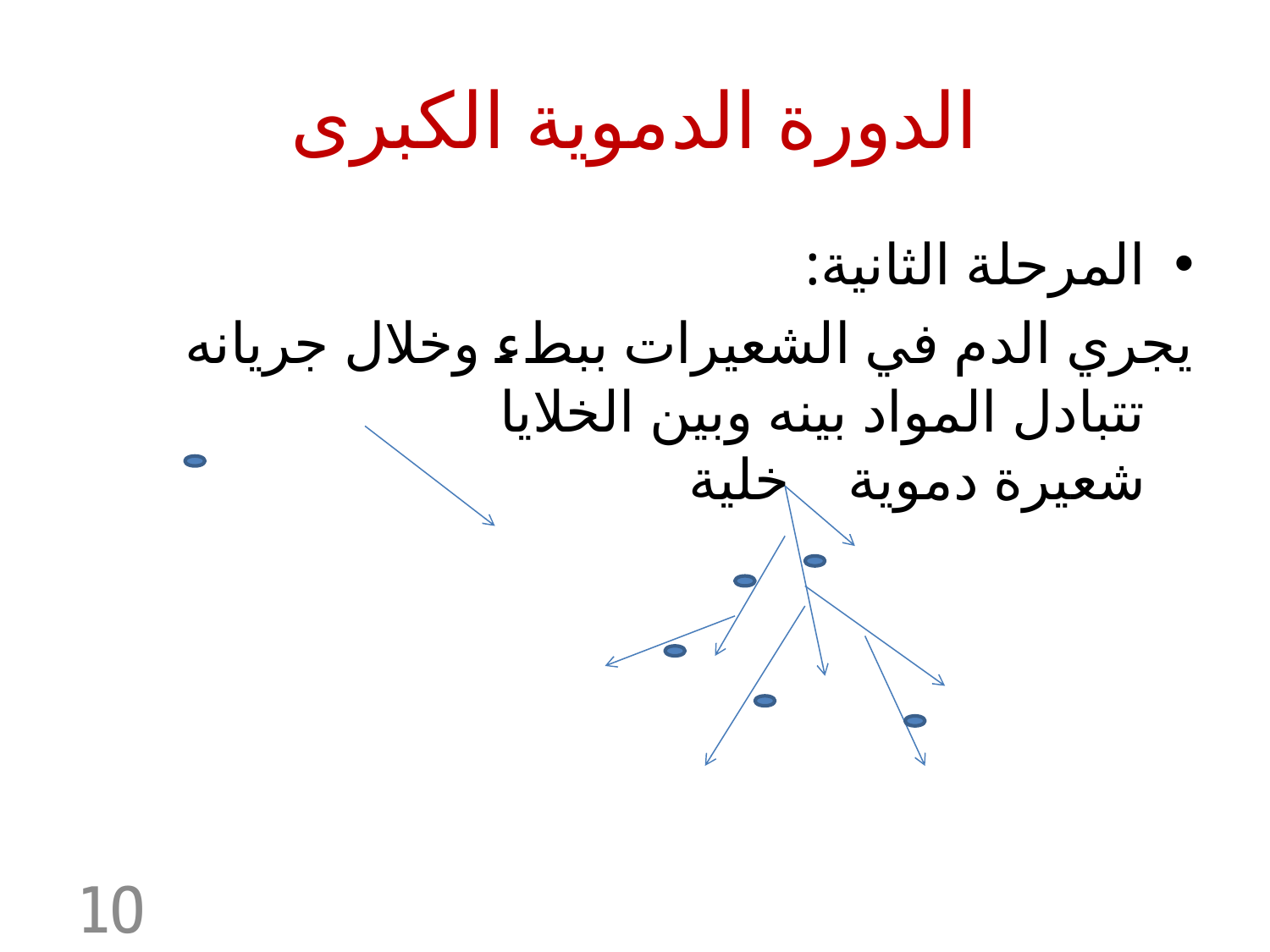

# الدورة الدموية الكبرى
المرحلة الثانية:
يجري الدم في الشعيرات ببطء وخلال جريانه تتبادل المواد بينه وبين الخلايا                           شعيرة دموية    خلية

10